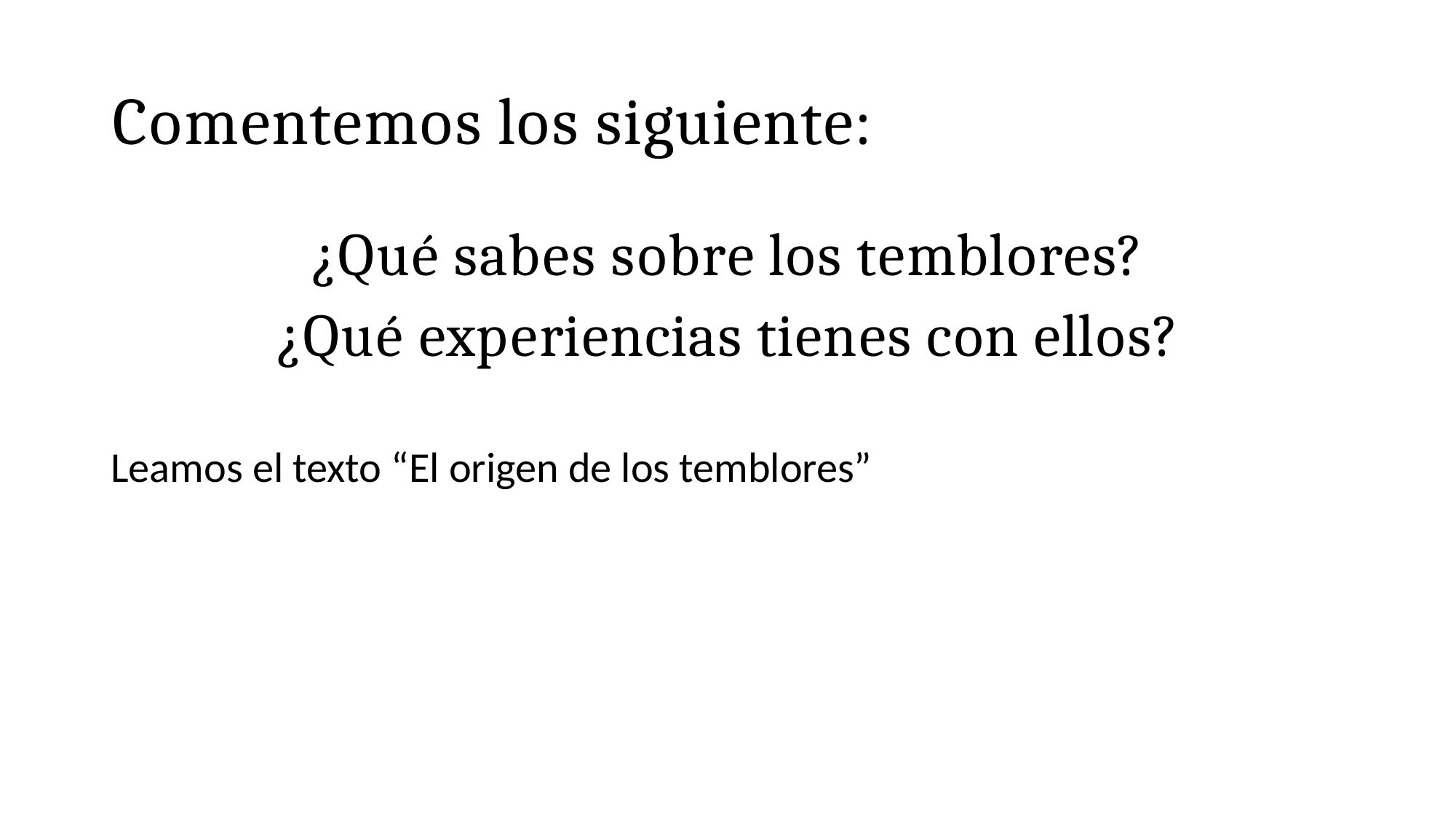

# Comentemos los siguiente:
¿Qué sabes sobre los temblores?
¿Qué experiencias tienes con ellos?

Leamos el texto “El origen de los temblores”